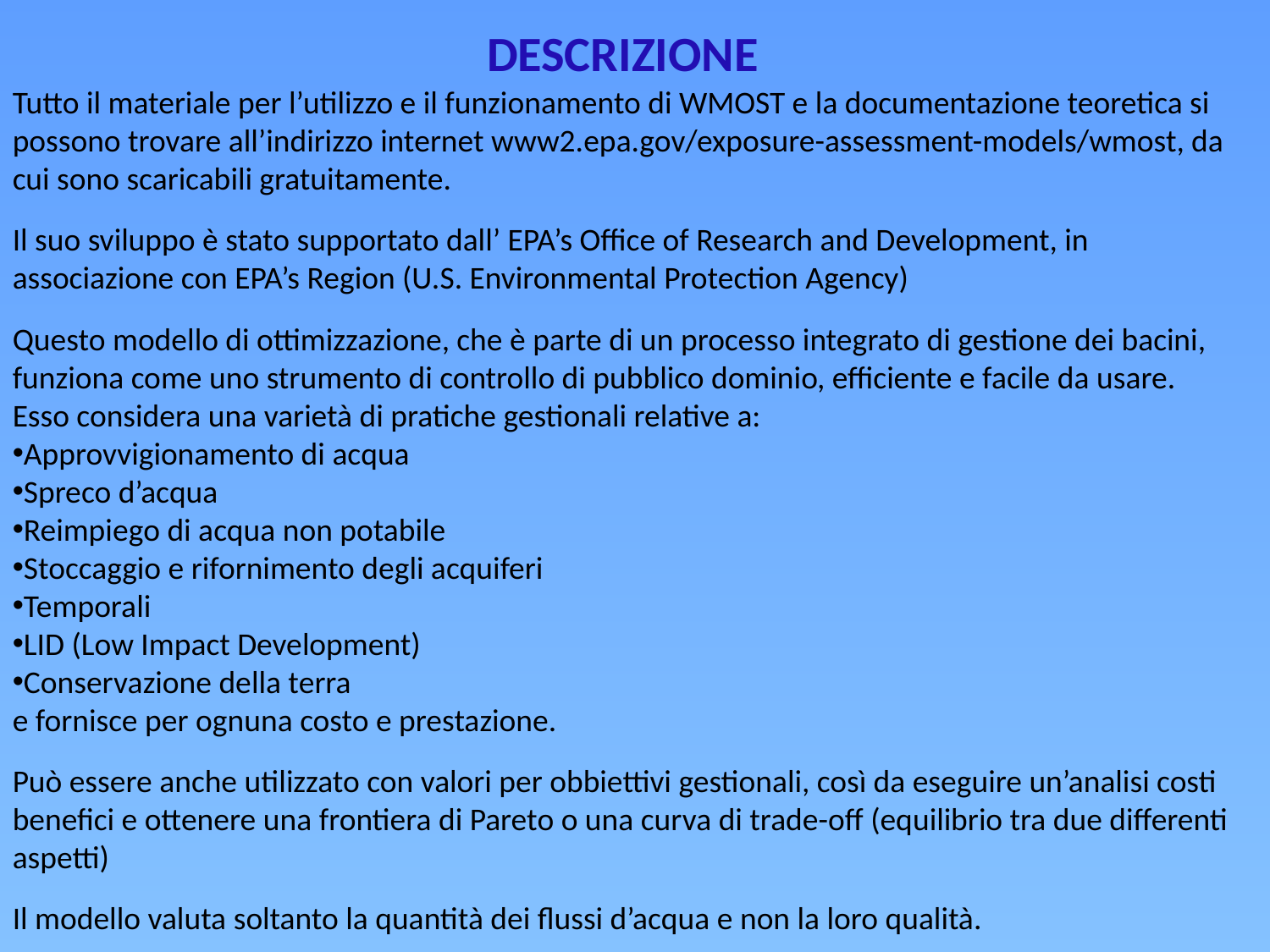

DESCRIZIONE
Tutto il materiale per l’utilizzo e il funzionamento di WMOST e la documentazione teoretica si possono trovare all’indirizzo internet www2.epa.gov/exposure-assessment-models/wmost, da cui sono scaricabili gratuitamente.

Il suo sviluppo è stato supportato dall’ EPA’s Office of Research and Development, in associazione con EPA’s Region (U.S. Environmental Protection Agency)

Questo modello di ottimizzazione, che è parte di un processo integrato di gestione dei bacini, funziona come uno strumento di controllo di pubblico dominio, efficiente e facile da usare.
Esso considera una varietà di pratiche gestionali relative a:
Approvvigionamento di acqua
Spreco d’acqua
Reimpiego di acqua non potabile
Stoccaggio e rifornimento degli acquiferi
Temporali
LID (Low Impact Development)
Conservazione della terra
e fornisce per ognuna costo e prestazione.

Può essere anche utilizzato con valori per obbiettivi gestionali, così da eseguire un’analisi costi benefici e ottenere una frontiera di Pareto o una curva di trade-off (equilibrio tra due differenti aspetti)

Il modello valuta soltanto la quantità dei flussi d’acqua e non la loro qualità.